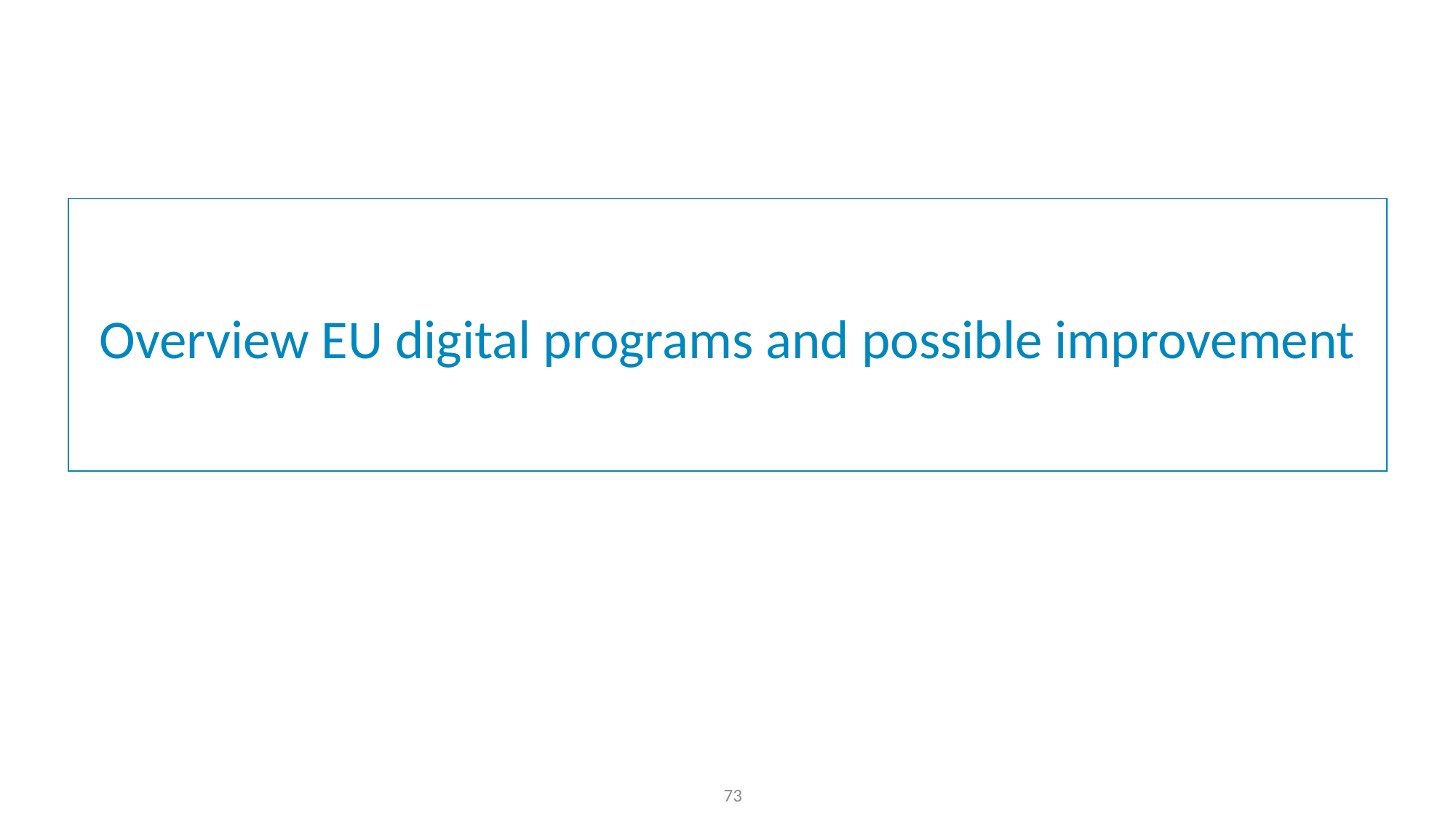

# Overview EU digital programs and possible improvement
73